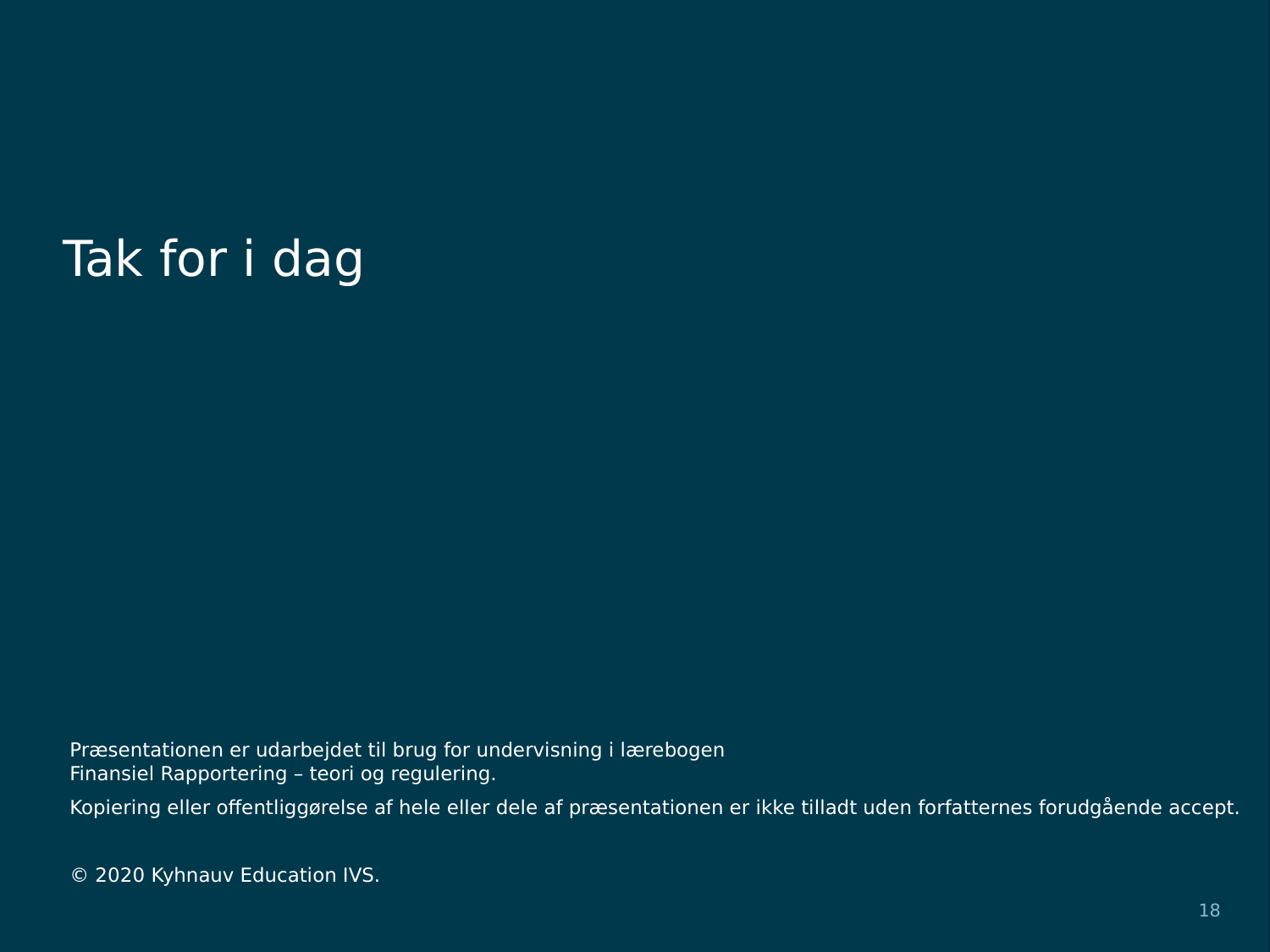

Tak for i dag

Præsentationen er udarbejdet til brug for undervisning i lærebogen
Finansiel Rapportering – teori og regulering.
Kopiering eller offentliggørelse af hele eller dele af præsentationen er ikke tilladt uden forfatternes forudgående accept.

© 2020 Kyhnauv Education IVS.